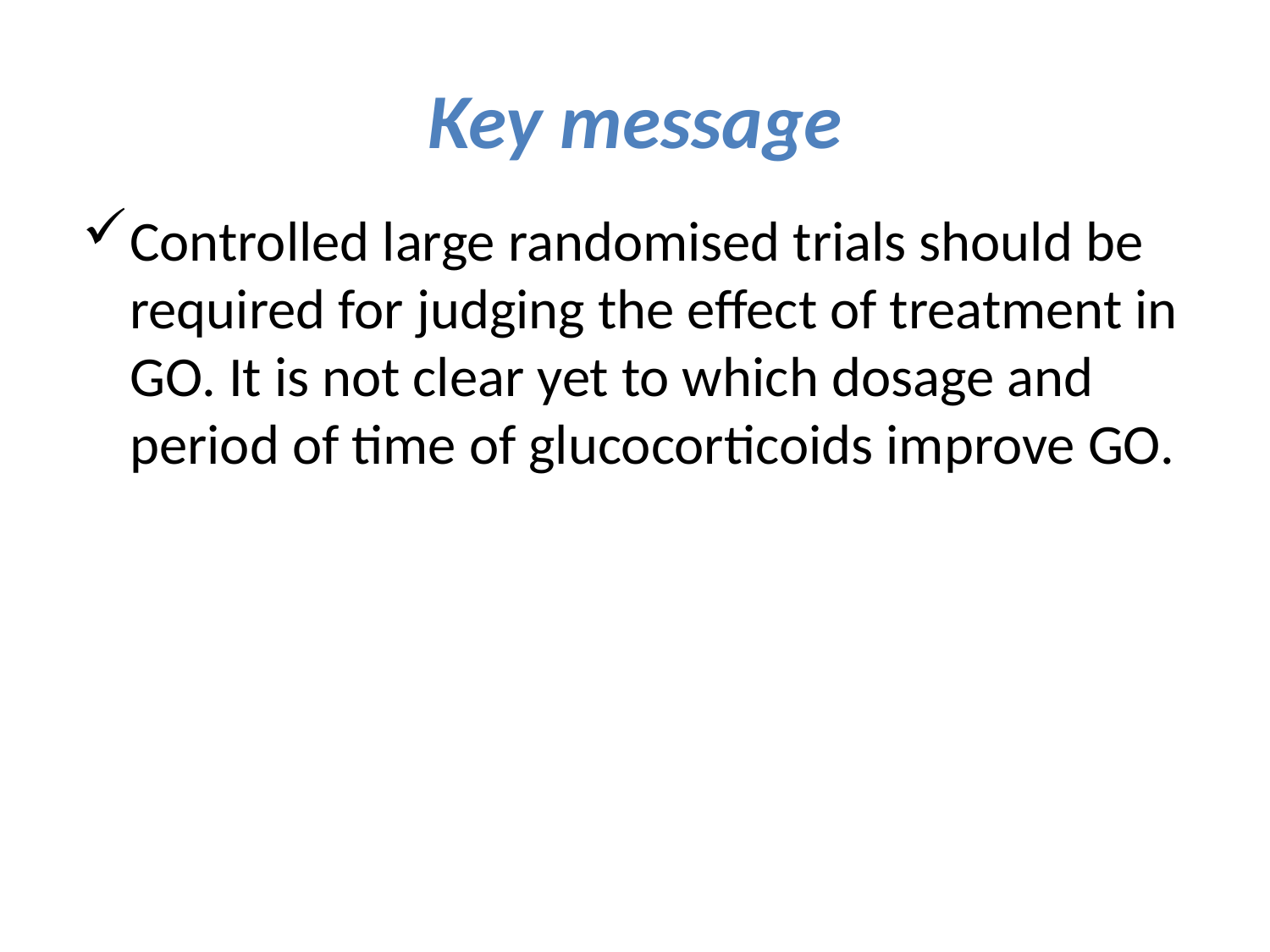

# Key message
Controlled large randomised trials should be required for judging the effect of treatment in GO. It is not clear yet to which dosage and period of time of glucocorticoids improve GO.